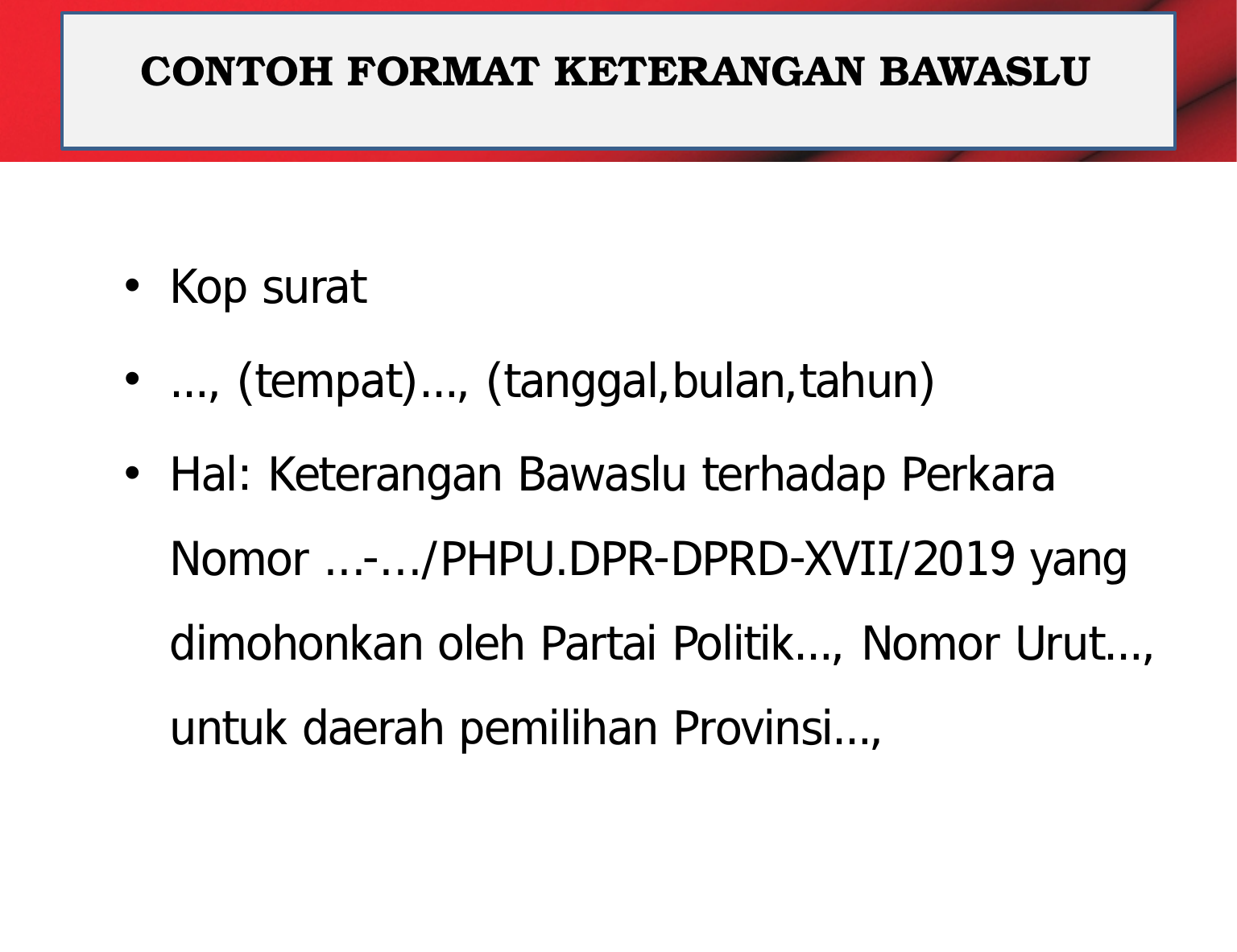

#
CONTOH FORMAT KETERANGAN BAWASLU
Kop surat
…, (tempat)…, (tanggal,bulan,tahun)
Hal: Keterangan Bawaslu terhadap Perkara Nomor ...-.../PHPU.DPR-DPRD-XVII/2019 yang dimohonkan oleh Partai Politik…, Nomor Urut…, untuk daerah pemilihan Provinsi…,